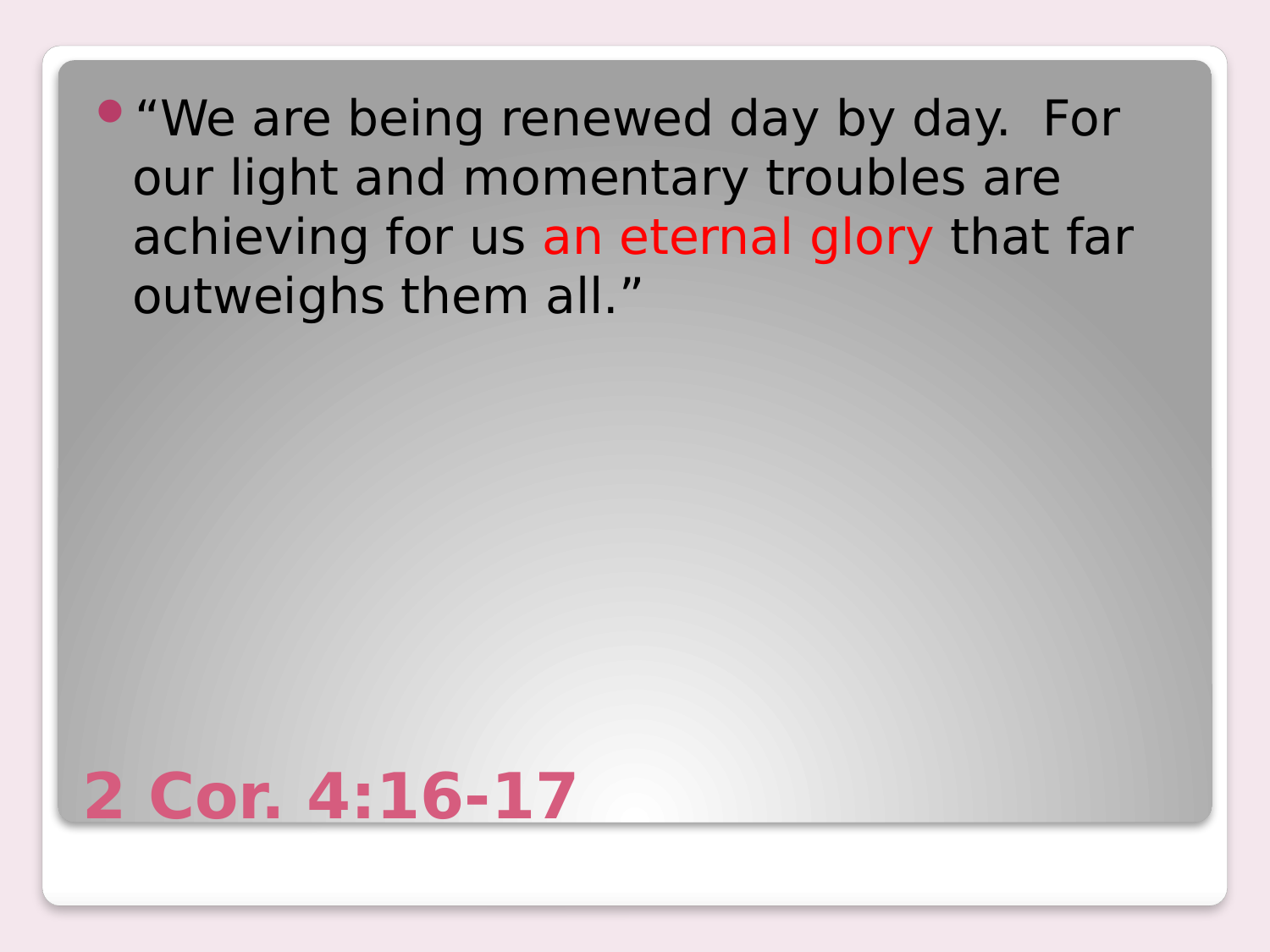

“We are being renewed day by day.  For our light and momentary troubles are achieving for us an eternal glory that far outweighs them all.”
# 2 Cor. 4:16-17